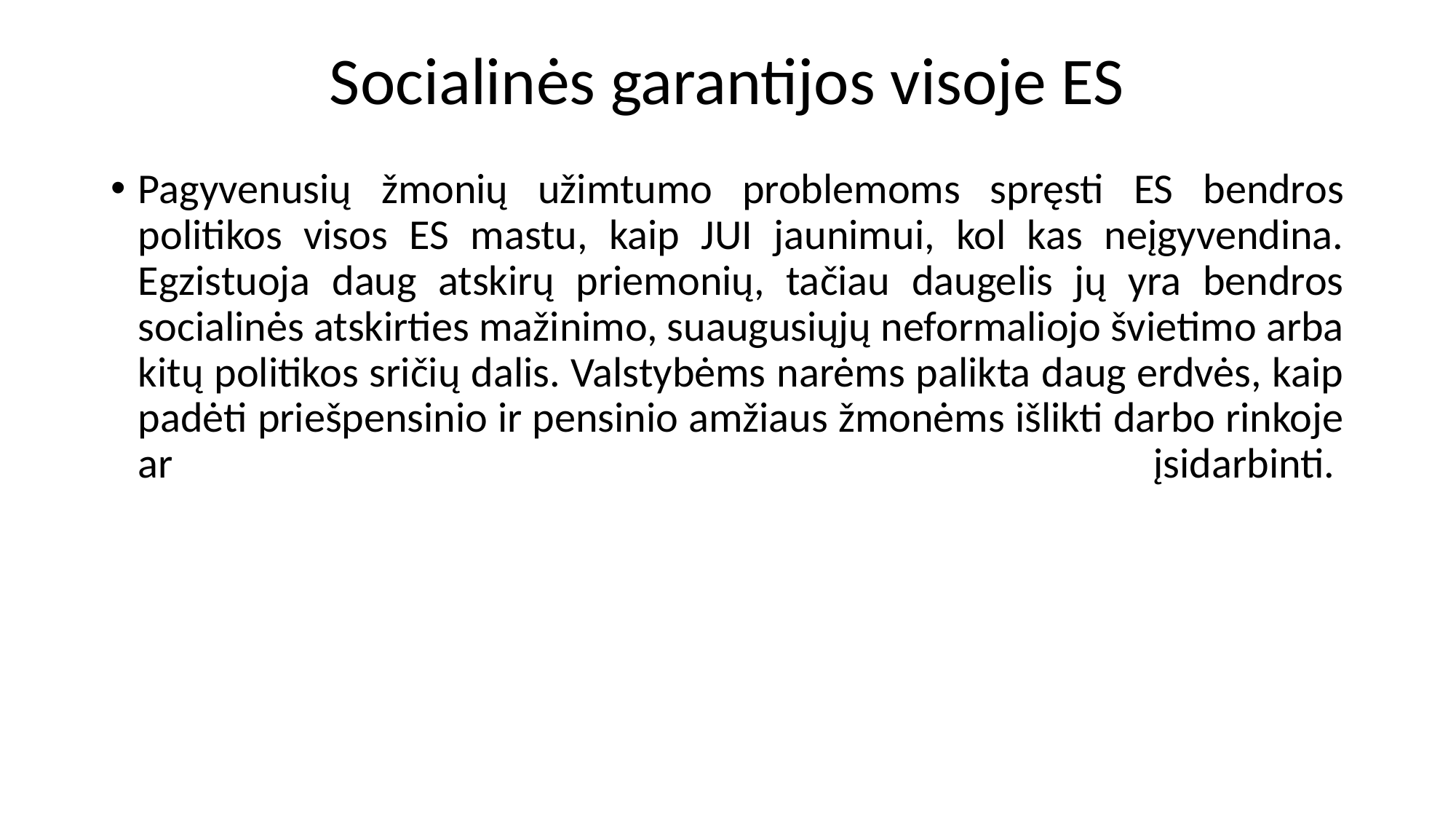

# Socialinės garantijos visoje ES
Pagyvenusių žmonių užimtumo problemoms spręsti ES bendros politikos visos ES mastu, kaip JUI jaunimui, kol kas neįgyvendina. Egzistuoja daug atskirų priemonių, tačiau daugelis jų yra bendros socialinės atskirties mažinimo, suaugusiųjų neformaliojo švietimo arba kitų politikos sričių dalis. Valstybėms narėms palikta daug erdvės, kaip padėti priešpensinio ir pensinio amžiaus žmonėms išlikti darbo rinkoje ar įsidarbinti.